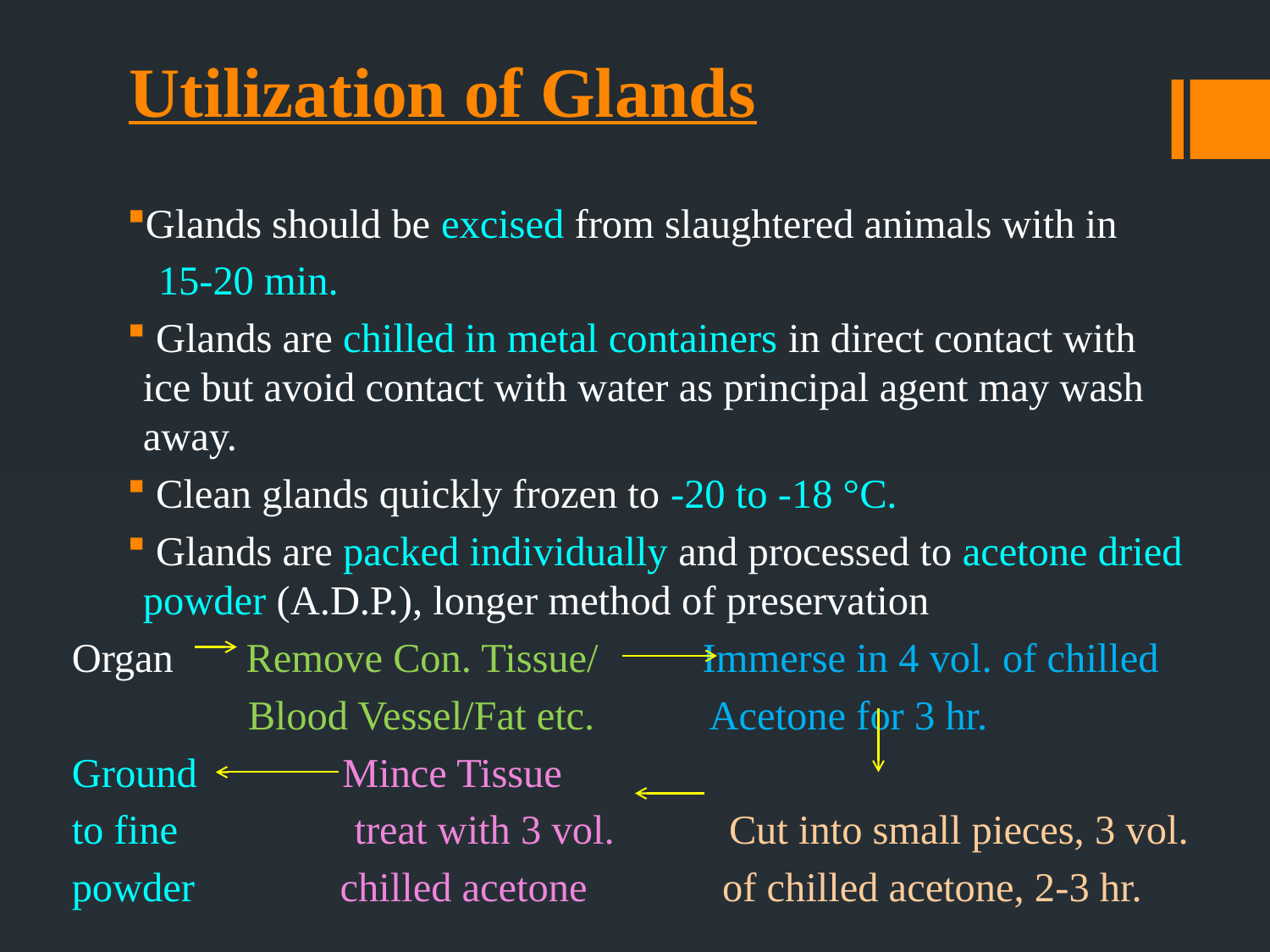

# Utilization of Glands
Glands should be excised from slaughtered animals with in
   15-20 min.
 Glands are chilled in metal containers in direct contact with      ice but avoid contact with water as principal agent may wash away.
 Clean glands quickly frozen to -20 to -18 °C.
 Glands are packed individually and processed to acetone dried powder (A.D.P.), longer method of preservation
Organ       Remove Con. Tissue/          Immerse in 4 vol. of chilled
                 Blood Vessel/Fat etc.           Acetone for 3 hr.
Ground              Mince Tissue
to fine                 treat with 3 vol.           Cut into small pieces, 3 vol.
powder              chilled acetone             of chilled acetone, 2-3 hr.